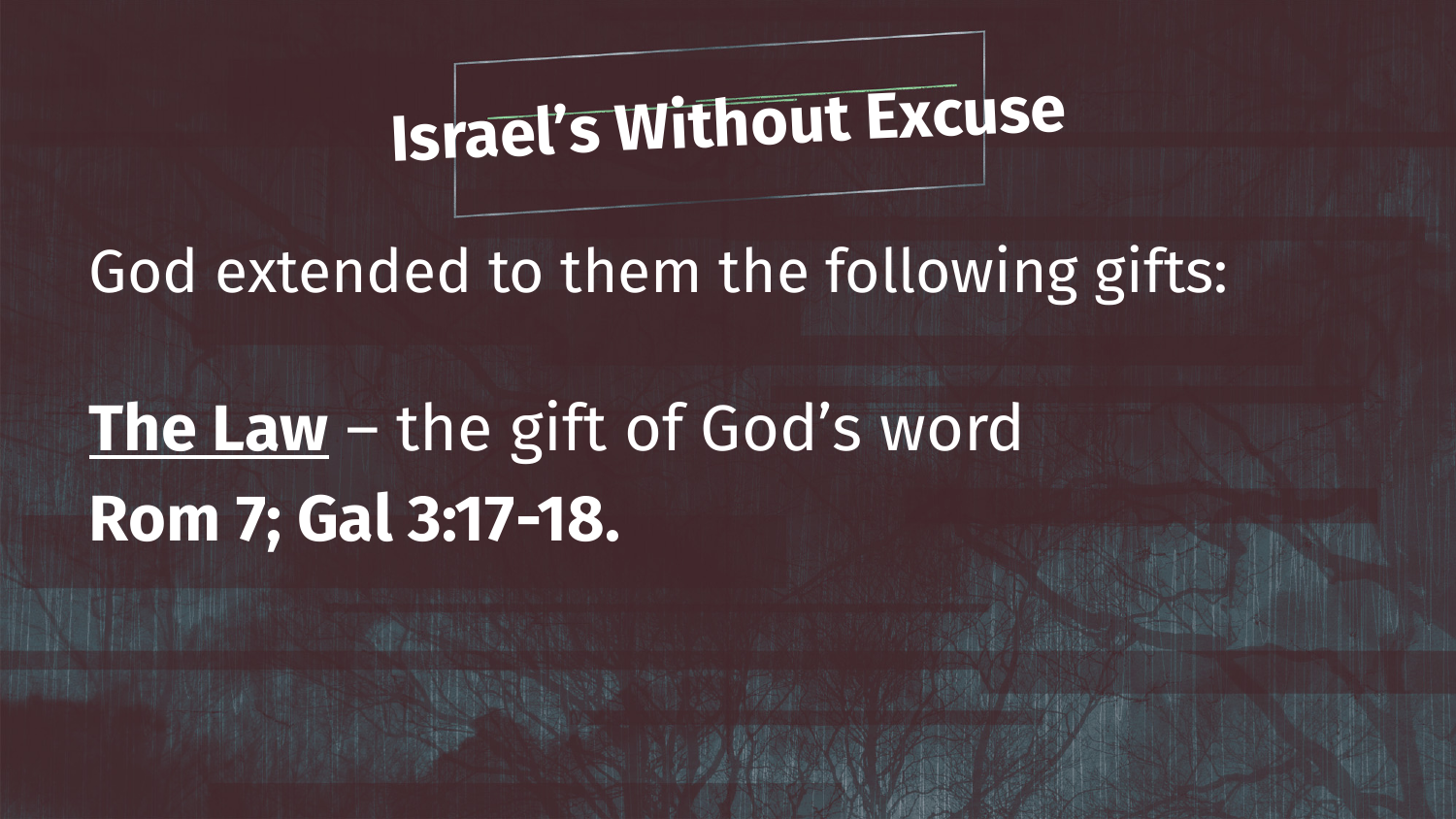

Israel’s Without Excuse
God extended to them the following gifts:

The Law – the gift of God’s word
Rom 7; Gal 3:17-18.